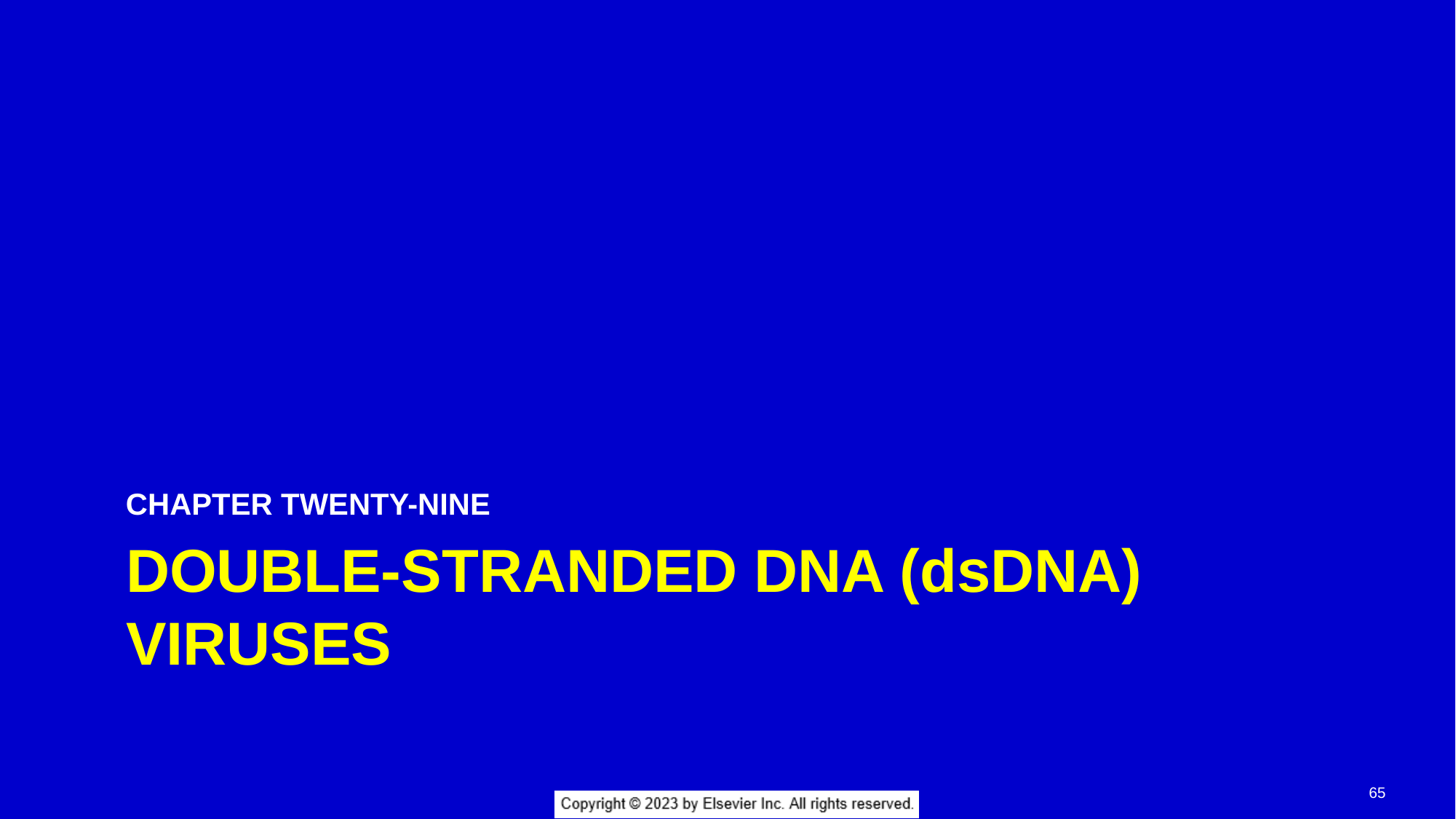

CHAPTER TWENTY-NINE
# DOUBLE-STRANDED DNA (dsDNA) VIRUSES